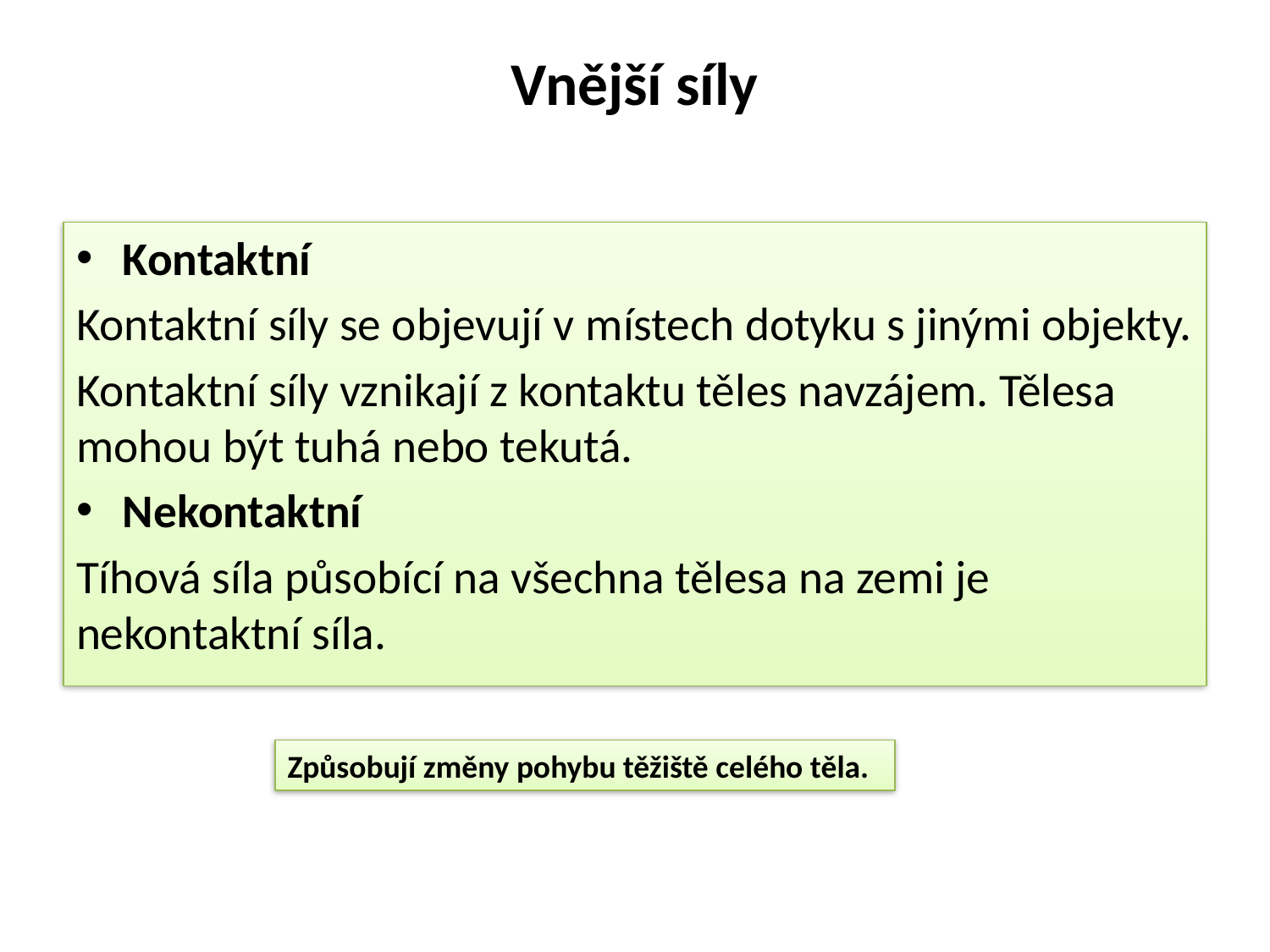

# Vnější síly
Kontaktní
Kontaktní síly se objevují v místech dotyku s jinými objekty.
Kontaktní síly vznikají z kontaktu těles navzájem. Tělesa mohou být tuhá nebo tekutá.
Nekontaktní
Tíhová síla působící na všechna tělesa na zemi je nekontaktní síla.
Způsobují změny pohybu těžiště celého těla.